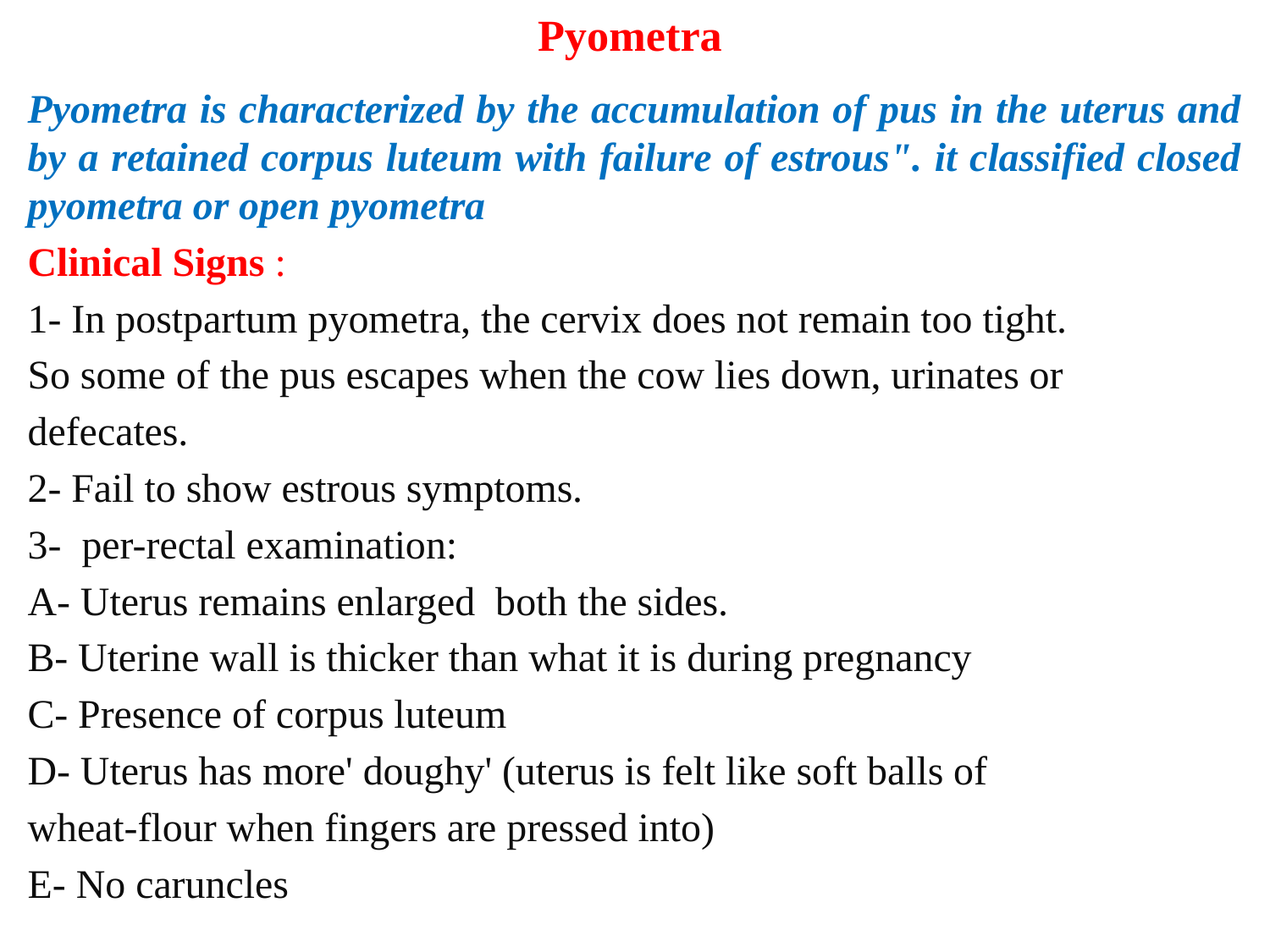

# Pyometra
Pyometra is characterized by the accumulation of pus in the uterus and by a retained corpus luteum with failure of estrous". it classified closed pyometra or open pyometra
Clinical Signs :
1- In postpartum pyometra, the cervix does not remain too tight.
So some of the pus escapes when the cow lies down, urinates or
defecates.
2- Fail to show estrous symptoms.
3-  per-rectal examination:
A- Uterus remains enlarged  both the sides.
B- Uterine wall is thicker than what it is during pregnancy
C- Presence of corpus luteum
D- Uterus has more' doughy' (uterus is felt like soft balls of
wheat-flour when fingers are pressed into)
E- No caruncles